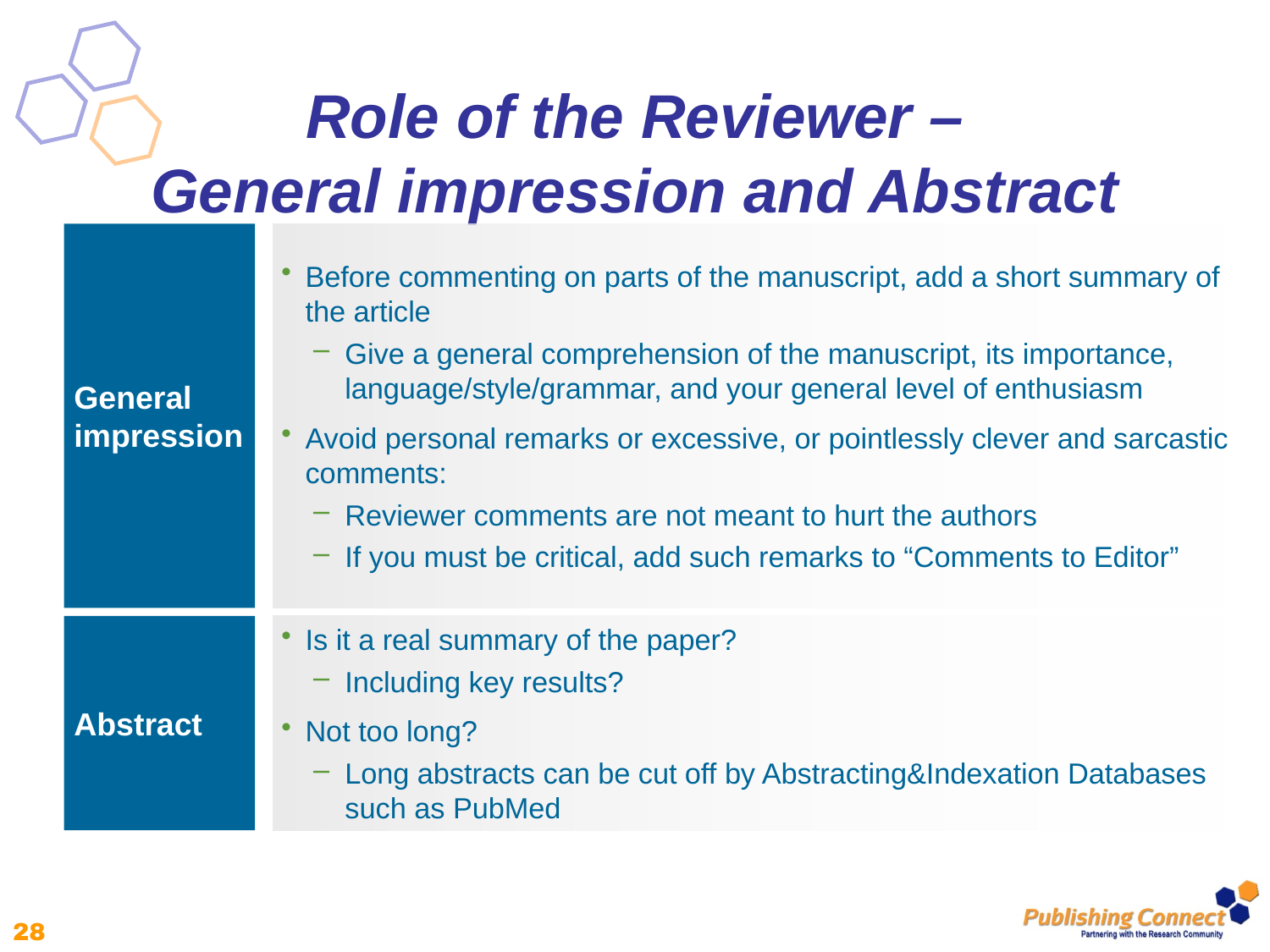

# Role of the Reviewer – General impression and Abstract
General impression

Before commenting on parts of the manuscript, add a short summary of
the article
Give a general comprehension of the manuscript, its importance, language/style/grammar, and your general level of enthusiasm
Avoid personal remarks or excessive, or pointlessly clever and sarcastic comments:
Reviewer comments are not meant to hurt the authors
If you must be critical, add such remarks to “Comments to Editor”
Abstract

Is it a real summary of the paper?
Including key results?
Not too long?
Long abstracts can be cut off by Abstracting&Indexation Databases such as PubMed
28